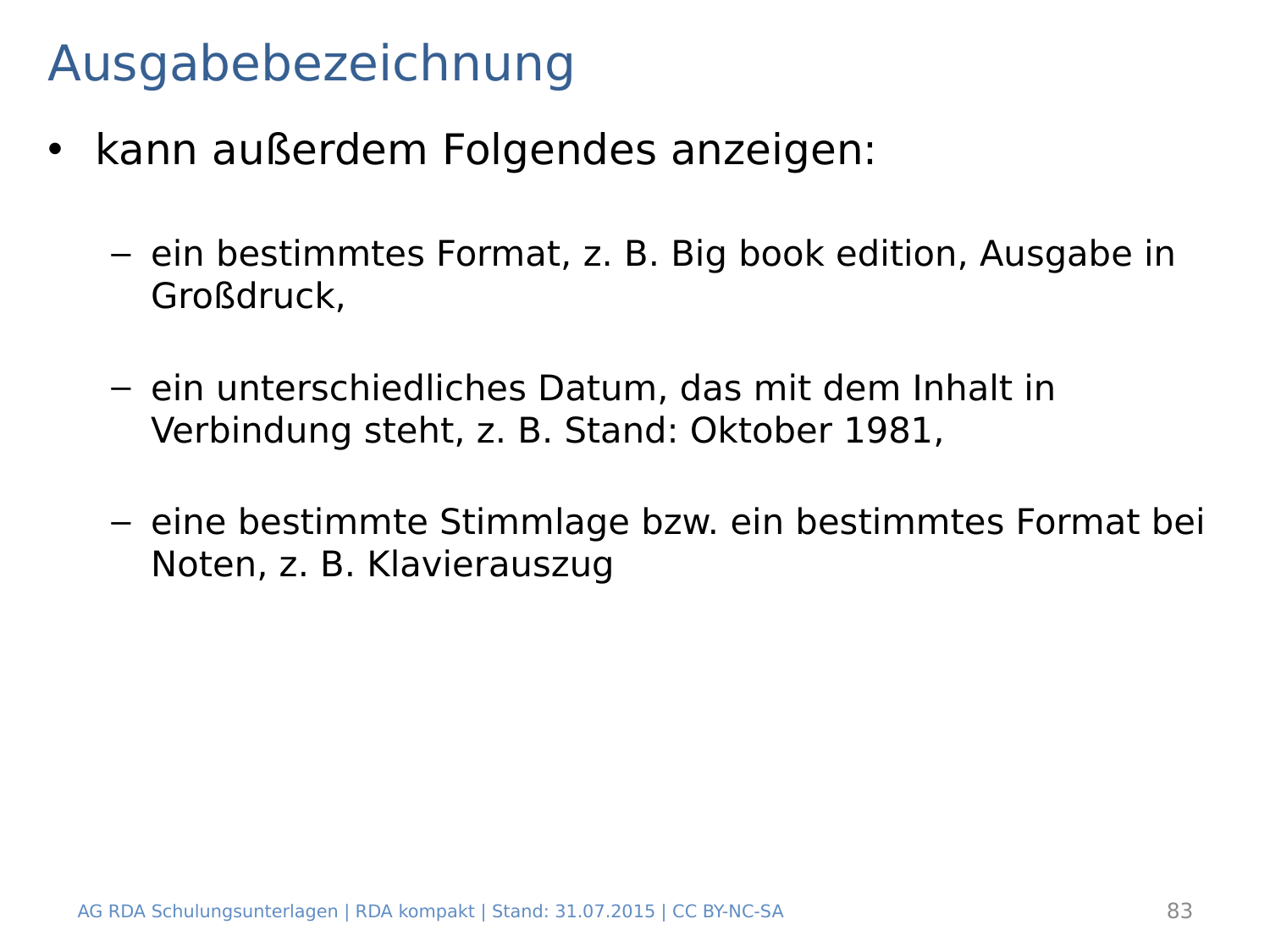

# Ausgabebezeichnung
kann außerdem Folgendes anzeigen:
ein bestimmtes Format, z. B. Big book edition, Ausgabe in Großdruck,
ein unterschiedliches Datum, das mit dem Inhalt in Verbindung steht, z. B. Stand: Oktober 1981,
eine bestimmte Stimmlage bzw. ein bestimmtes Format bei Noten, z. B. Klavierauszug
AG RDA Schulungsunterlagen | RDA kompakt | Stand: 31.07.2015 | CC BY-NC-SA
83